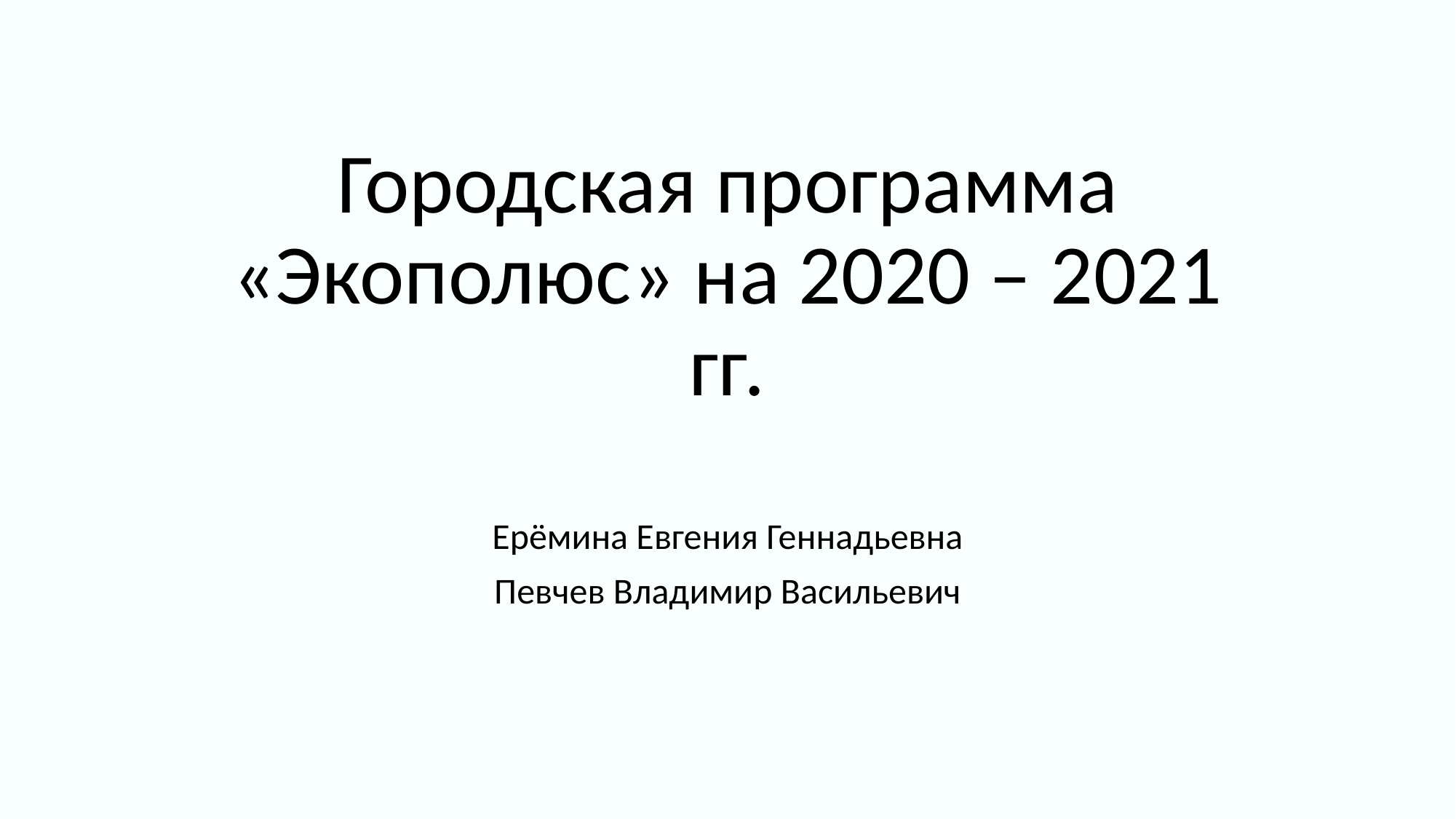

# Городская программа «Экополюс» на 2020 – 2021 гг.
Ерёмина Евгения Геннадьевна
Певчев Владимир Васильевич